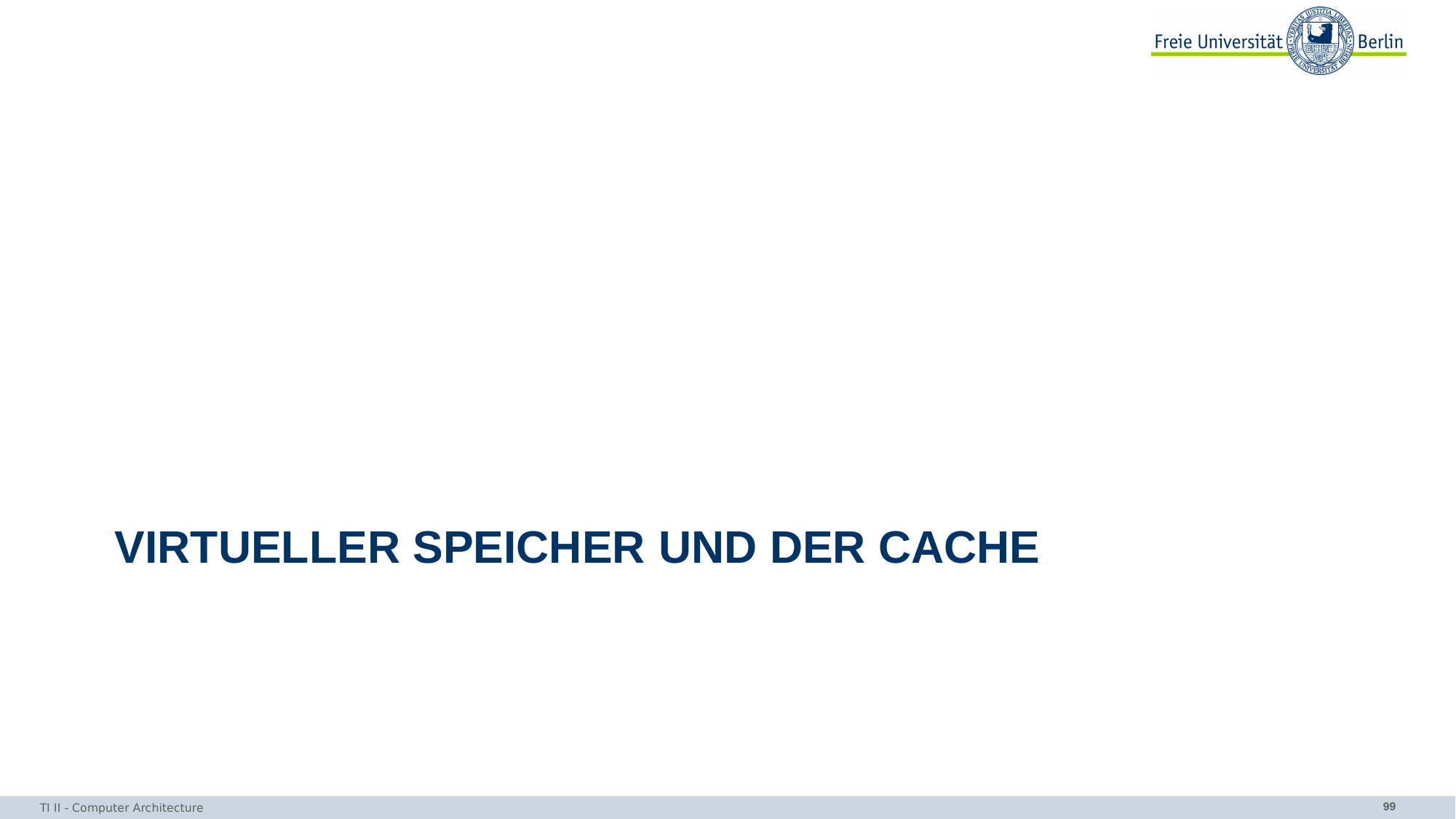

# Virtueller Speicher und der Cache
TI II - Computer Architecture